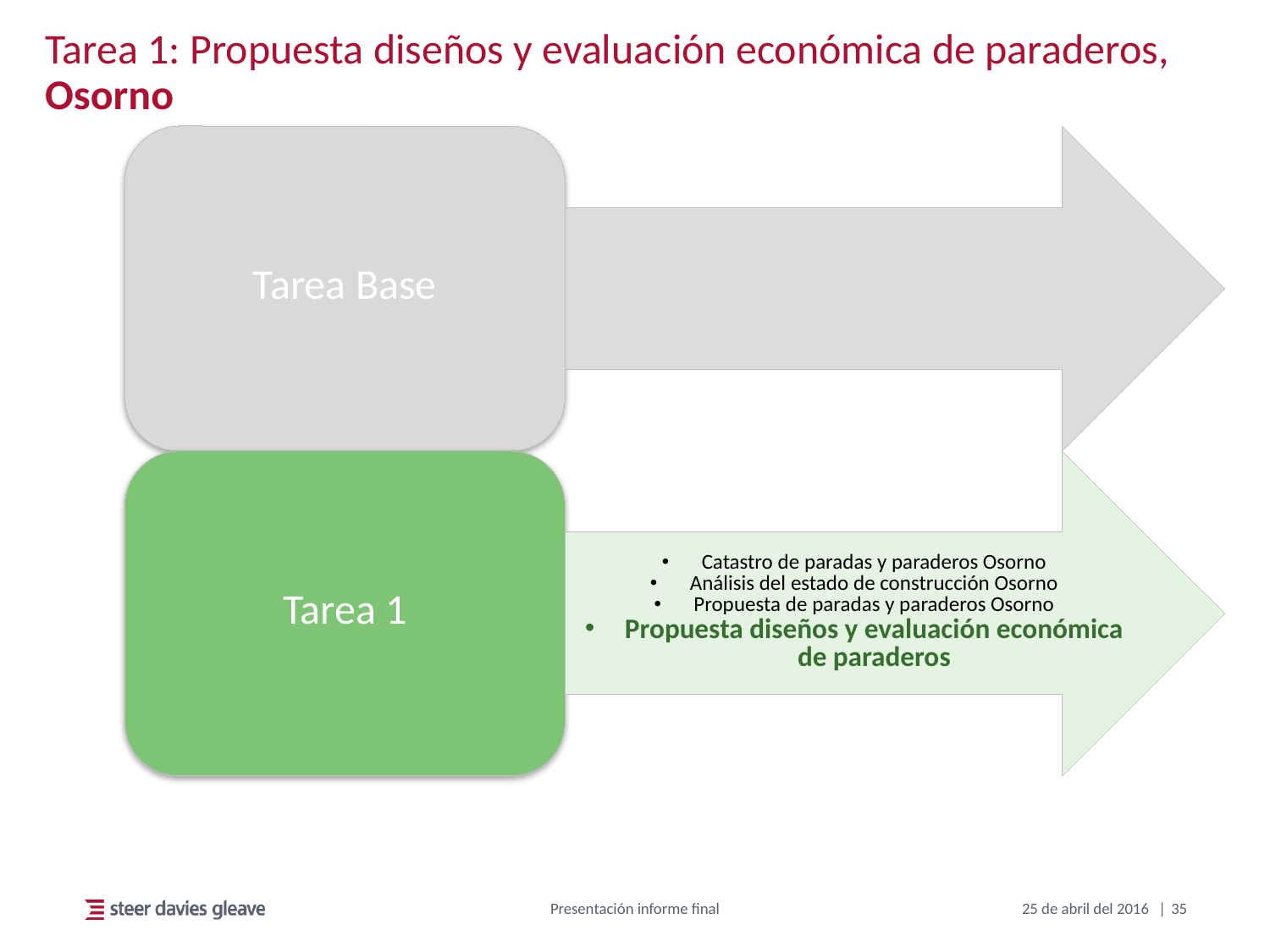

# Tarea 1: Propuesta diseños y evaluación económica de paraderos, Osorno
Tarea Base
Tarea 1
Catastro de paradas y paraderos Osorno
Análisis del estado de construcción Osorno
Propuesta de paradas y paraderos Osorno
Propuesta diseños y evaluación económica de paraderos
Presentación informe final
25 de abril del 2016
35